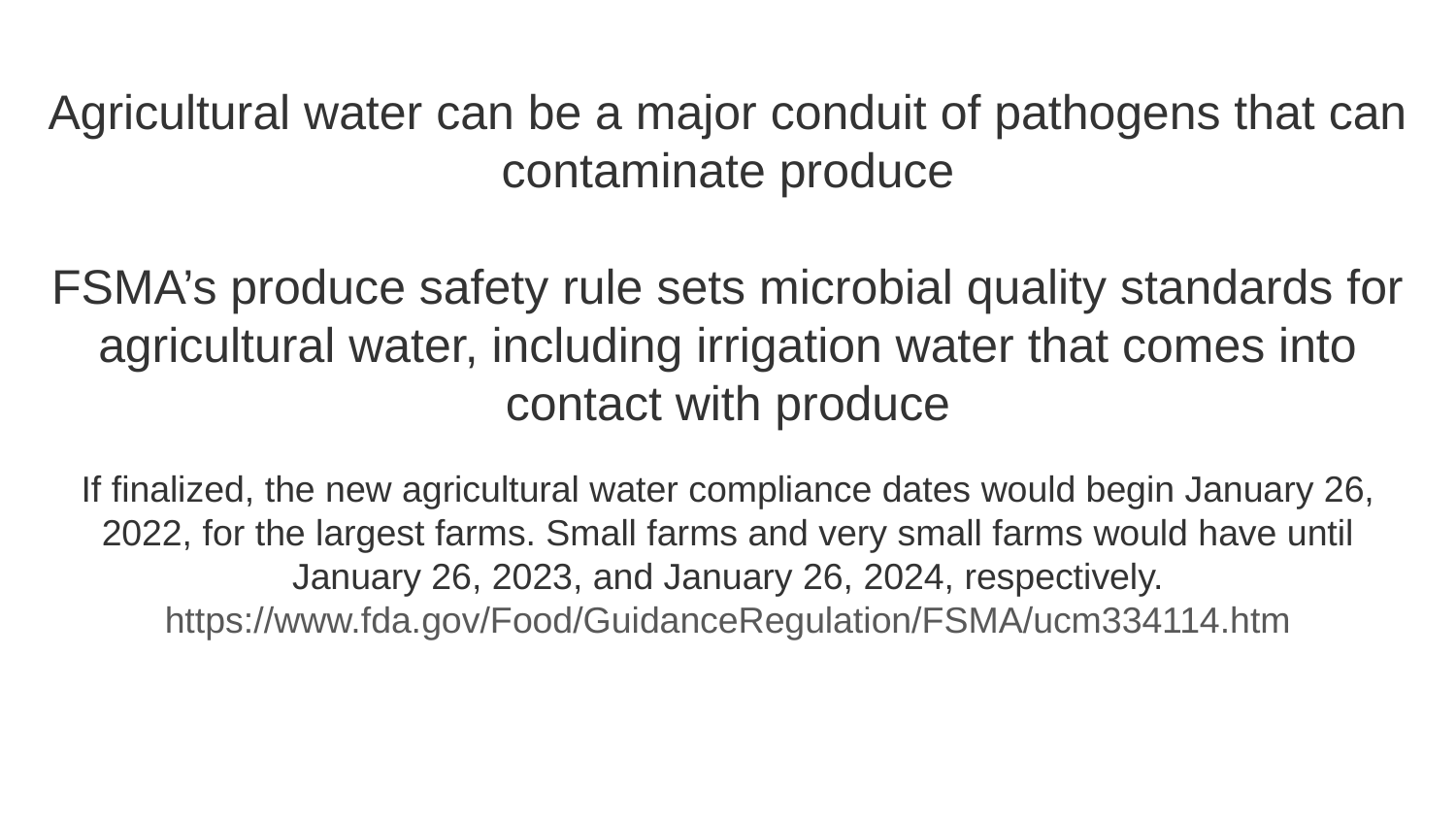

# Agricultural water can be a major conduit of pathogens that can contaminate produce

FSMA’s produce safety rule sets microbial quality standards for agricultural water, including irrigation water that comes into contact with produce
If finalized, the new agricultural water compliance dates would begin January 26, 2022, for the largest farms. Small farms and very small farms would have until January 26, 2023, and January 26, 2024, respectively.
https://www.fda.gov/Food/GuidanceRegulation/FSMA/ucm334114.htm